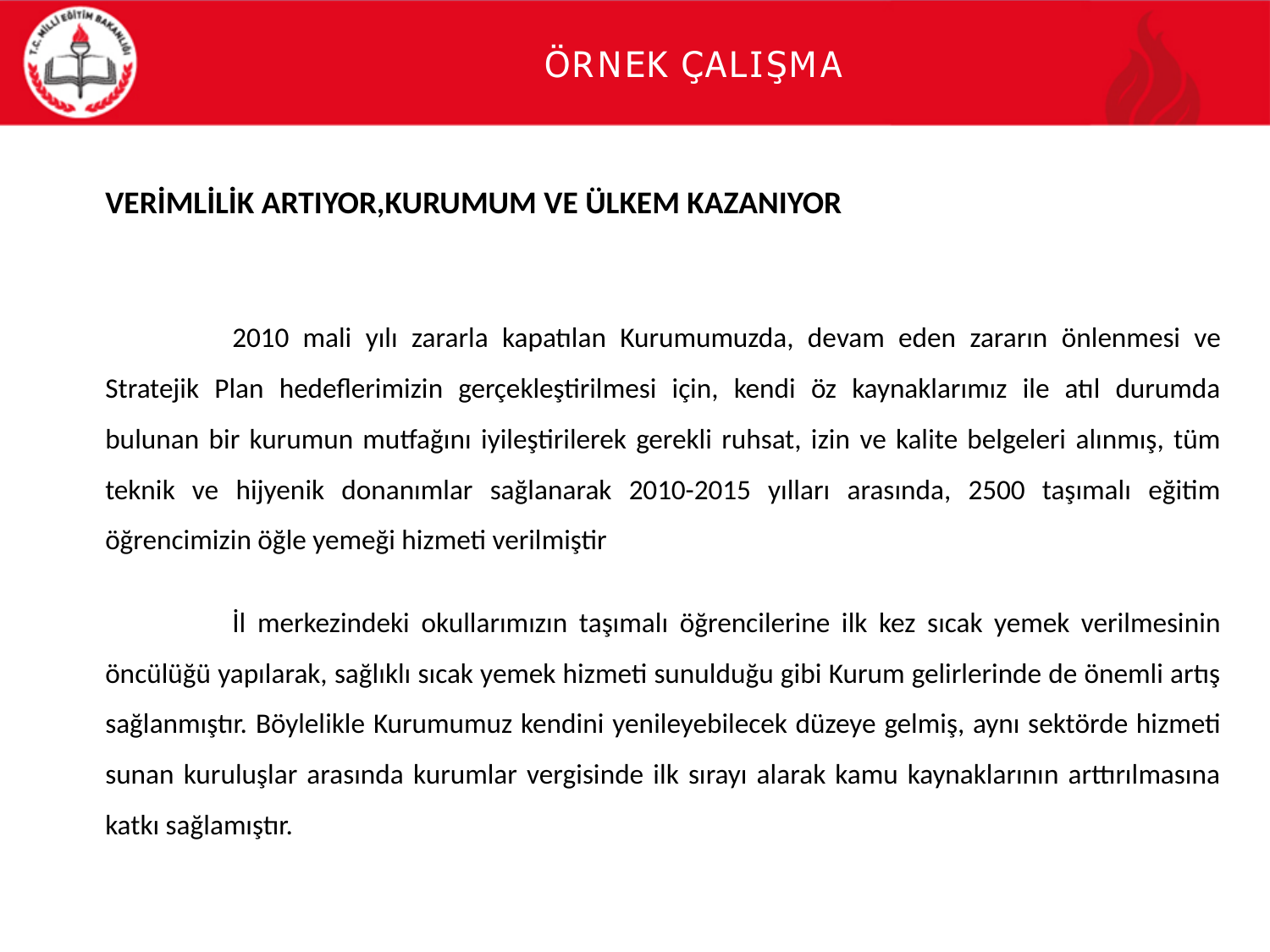

# ÖRNEK ÇALIŞMA
	VERİMLİLİK ARTIYOR,KURUMUM VE ÜLKEM KAZANIYOR
	2010 mali yılı zararla kapatılan Kurumumuzda, devam eden zararın önlenmesi ve Stratejik Plan hedeflerimizin gerçekleştirilmesi için, kendi öz kaynaklarımız ile atıl durumda bulunan bir kurumun mutfağını iyileştirilerek gerekli ruhsat, izin ve kalite belgeleri alınmış, tüm teknik ve hijyenik donanımlar sağlanarak 2010-2015 yılları arasında, 2500 taşımalı eğitim öğrencimizin öğle yemeği hizmeti verilmiştir
		İl merkezindeki okullarımızın taşımalı öğrencilerine ilk kez sıcak yemek verilmesinin öncülüğü yapılarak, sağlıklı sıcak yemek hizmeti sunulduğu gibi Kurum gelirlerinde de önemli artış sağlanmıştır. Böylelikle Kurumumuz kendini yenileyebilecek düzeye gelmiş, aynı sektörde hizmeti sunan kuruluşlar arasında kurumlar vergisinde ilk sırayı alarak kamu kaynaklarının arttırılmasına katkı sağlamıştır.

11